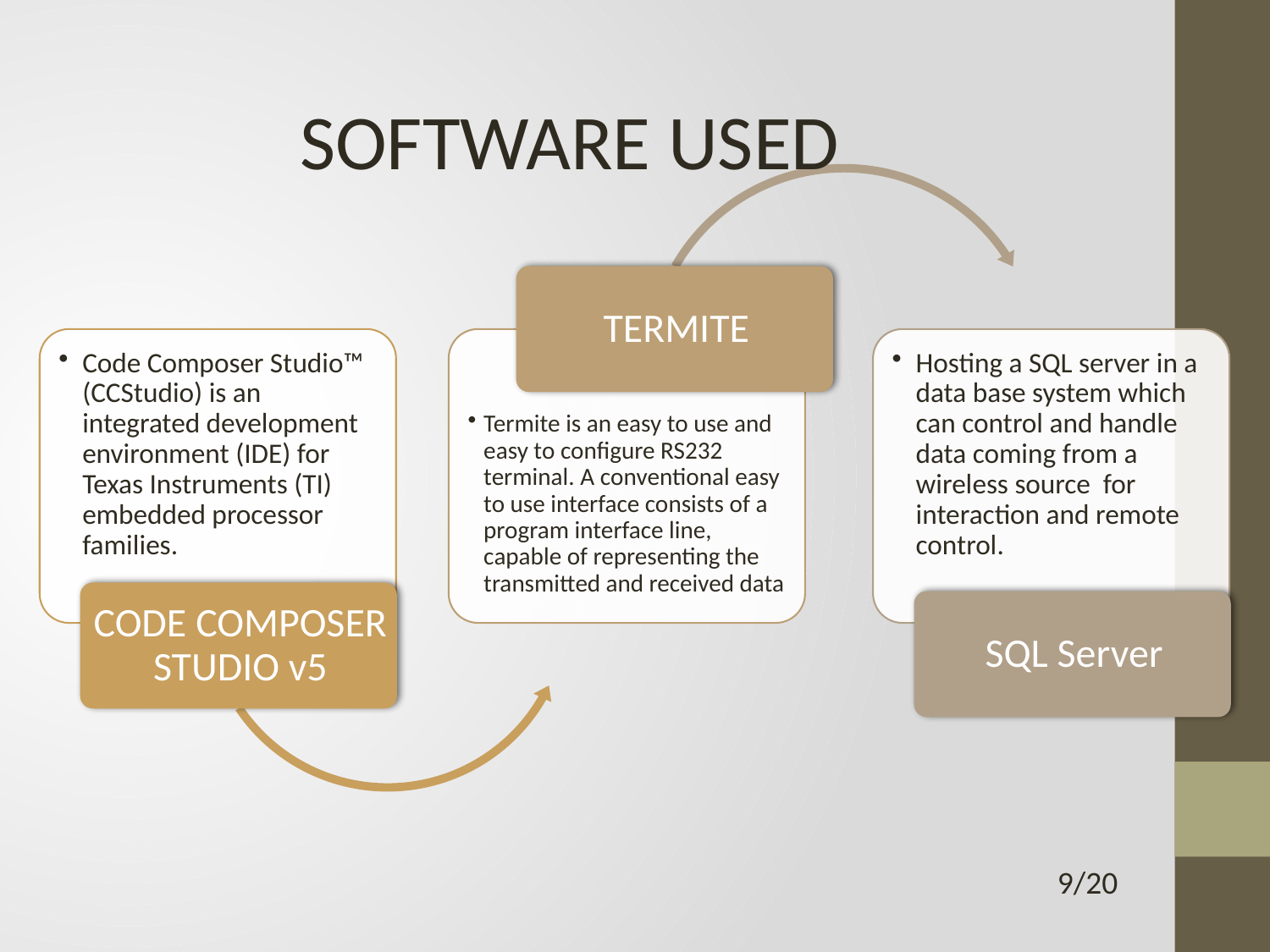

Code Composer Studio™ (CCStudio) is an integrated development environment (IDE) for Texas Instruments (TI) embedded processor families.
CODE COMPOSER STUDIO v5
Termite is an easy to use and easy to configure RS232 terminal. A conventional easy to use interface consists of a program interface line, capable of representing the transmitted and received data
TERMITE
Hosting a SQL server in a data base system which can control and handle data coming from a wireless source  for interaction and remote control.
SQL Server
SOFTWARE USED
9/20